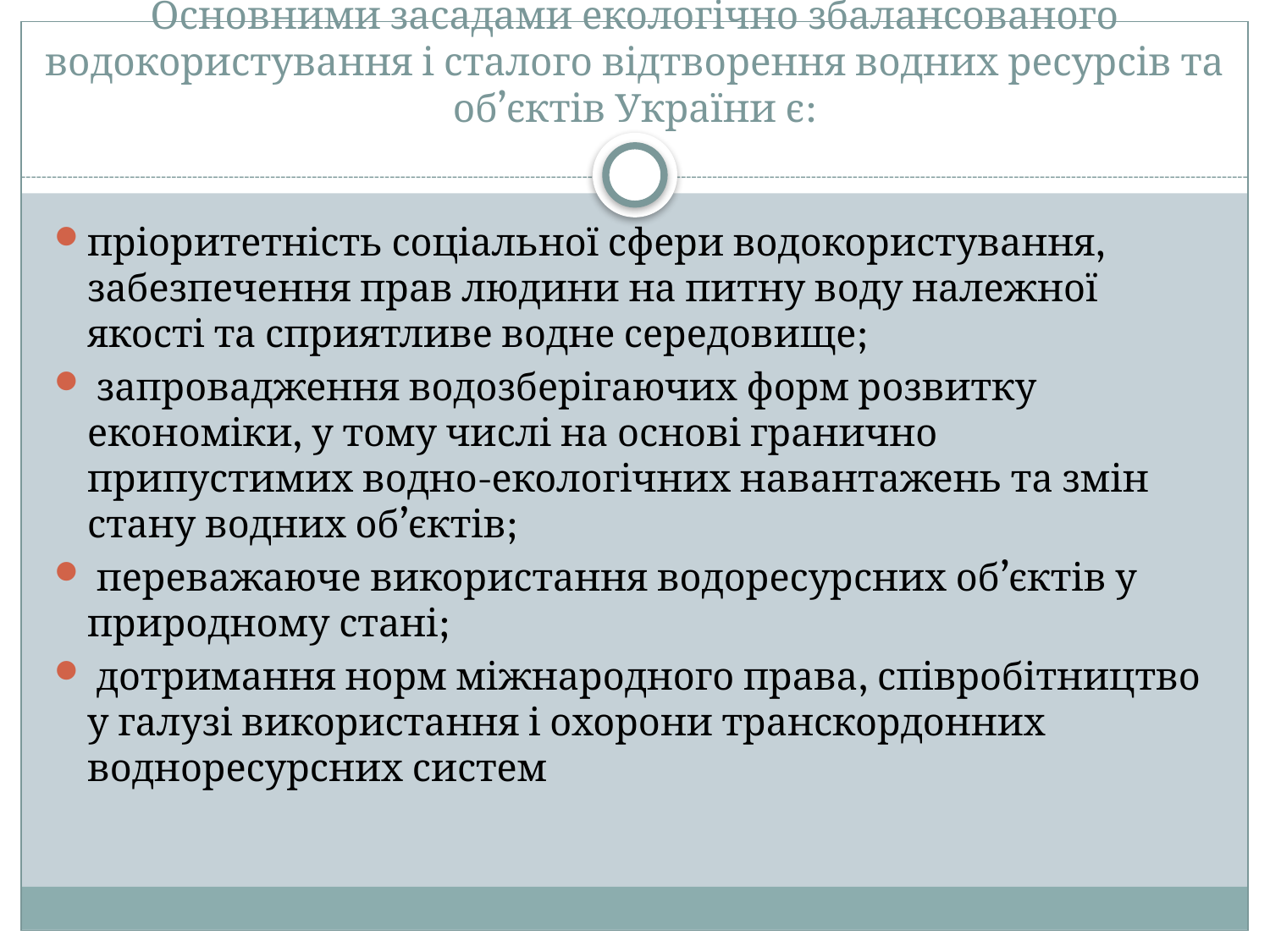

# Основними засадами екологічно збалансованого водокористування і сталого відтворення водних ресурсів та об’єктів України є:
пріоритетність соціальної сфери водокористування, забезпечення прав людини на питну воду належної якості та сприятливе водне середовище;
 запровадження водозберігаючих форм розвитку економіки, у тому числі на основі гранично припустимих водно-екологічних навантажень та змін стану водних об’єктів;
 переважаюче використання водоресурсних об’єктів у природному стані;
 дотримання норм міжнародного права, співробітництво у галузі використання і охорони транскордонних водноресурсних систем